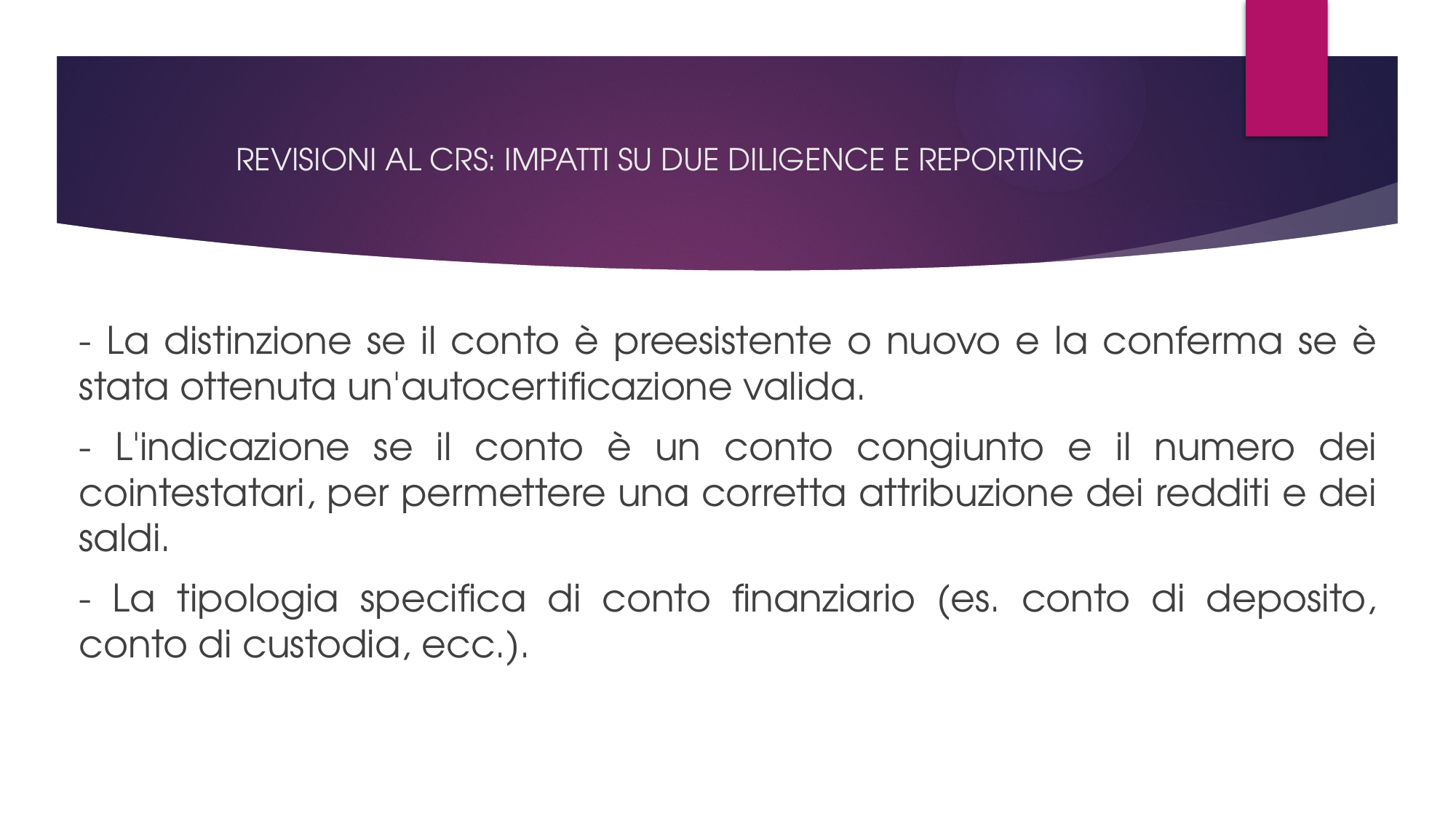

# REVISIONI AL CRS: IMPATTI SU DUE DILIGENCE E REPORTING
- La distinzione se il conto è preesistente o nuovo e la conferma se è stata ottenuta un'autocertificazione valida.
- L'indicazione se il conto è un conto congiunto e il numero dei cointestatari, per permettere una corretta attribuzione dei redditi e dei saldi.
- La tipologia specifica di conto finanziario (es. conto di deposito, conto di custodia, ecc.).